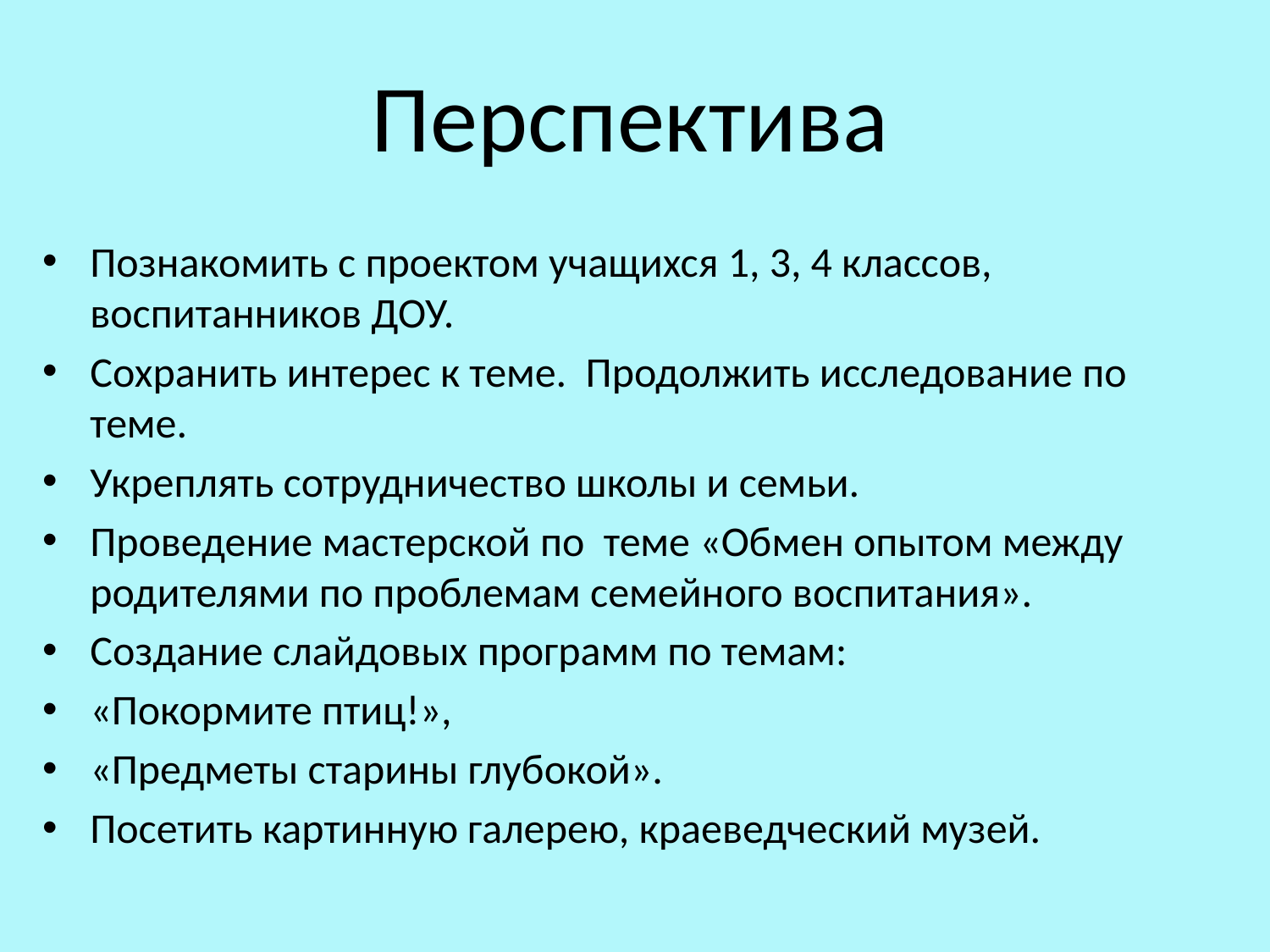

# Перспектива
Познакомить с проектом учащихся 1, 3, 4 классов, воспитанников ДОУ.
Сохранить интерес к теме.  Продолжить исследование по теме.
Укреплять сотрудничество школы и семьи.
Проведение мастерской по  теме «Обмен опытом между родителями по проблемам семейного воспитания».
Создание слайдовых программ по темам:
«Покормите птиц!»,
«Предметы старины глубокой».
Посетить картинную галерею, краеведческий музей.